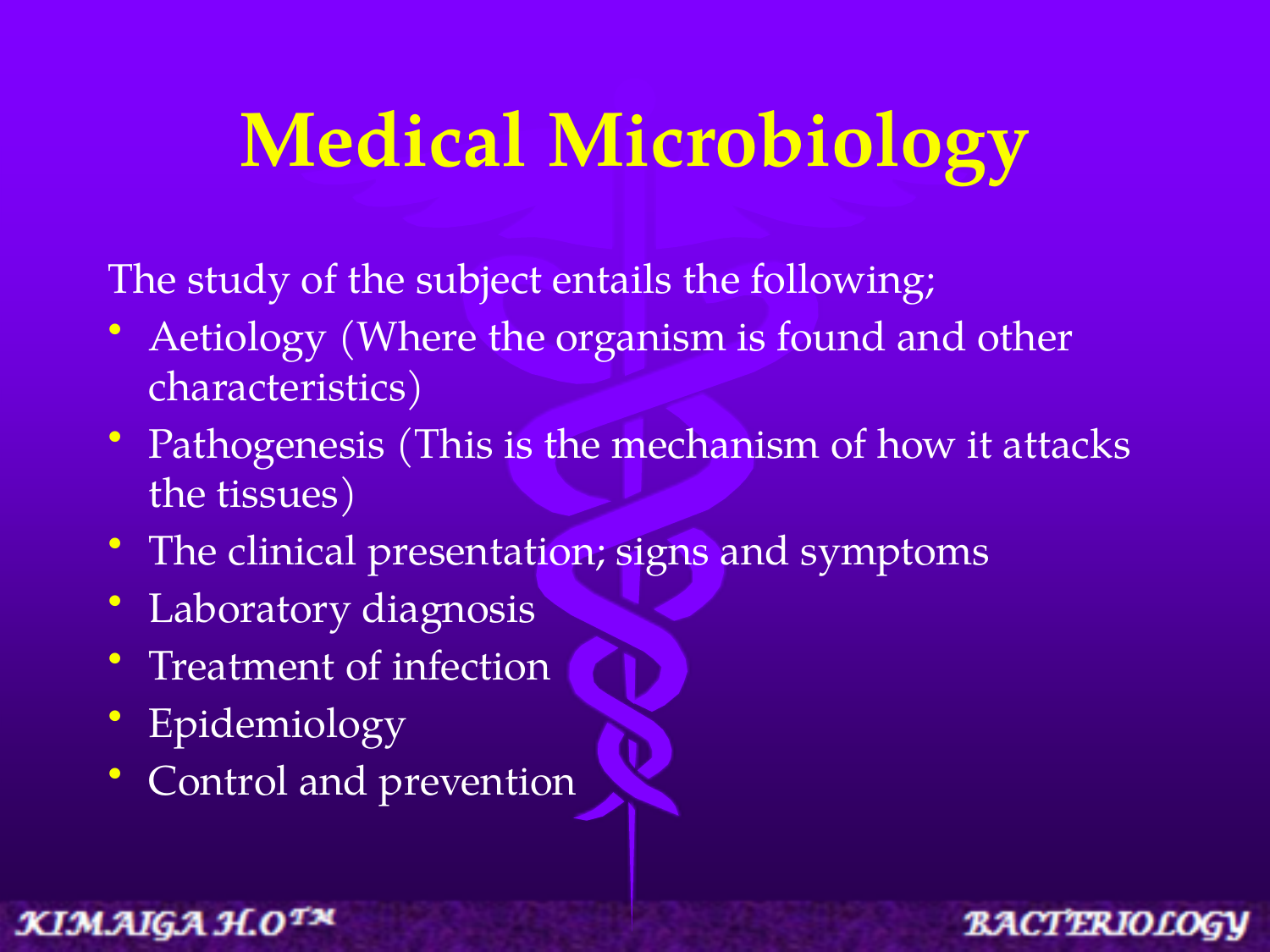

# Medical Microbiology
The study of the subject entails the following;
Aetiology (Where the organism is found and other characteristics)
Pathogenesis (This is the mechanism of how it attacks the tissues)
The clinical presentation; signs and symptoms
Laboratory diagnosis
Treatment of infection
Epidemiology
Control and prevention